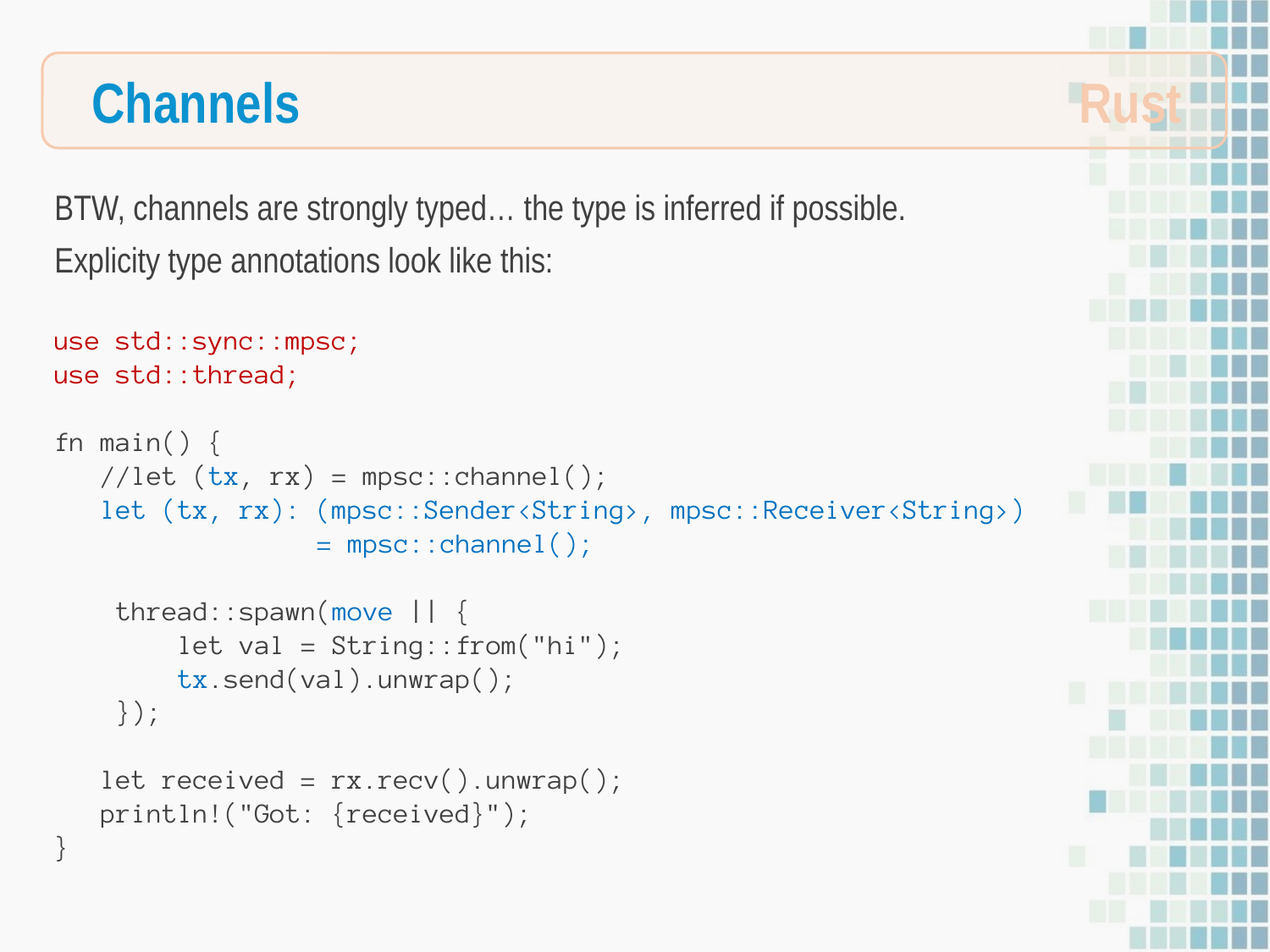

Rust

Channels
BTW, channels are strongly typed… the type is inferred if possible.
Explicity type annotations look like this:
use std::sync::mpsc;
use std::thread;

fn main() {
   //let (tx, rx) = mpsc::channel();
   let (tx, rx): (mpsc::Sender<String>, mpsc::Receiver<String>)
                 = mpsc::channel();

    thread::spawn(move || {
        let val = String::from("hi");
        tx.send(val).unwrap();
    });

   let received = rx.recv().unwrap();
   println!("Got: {received}");
}